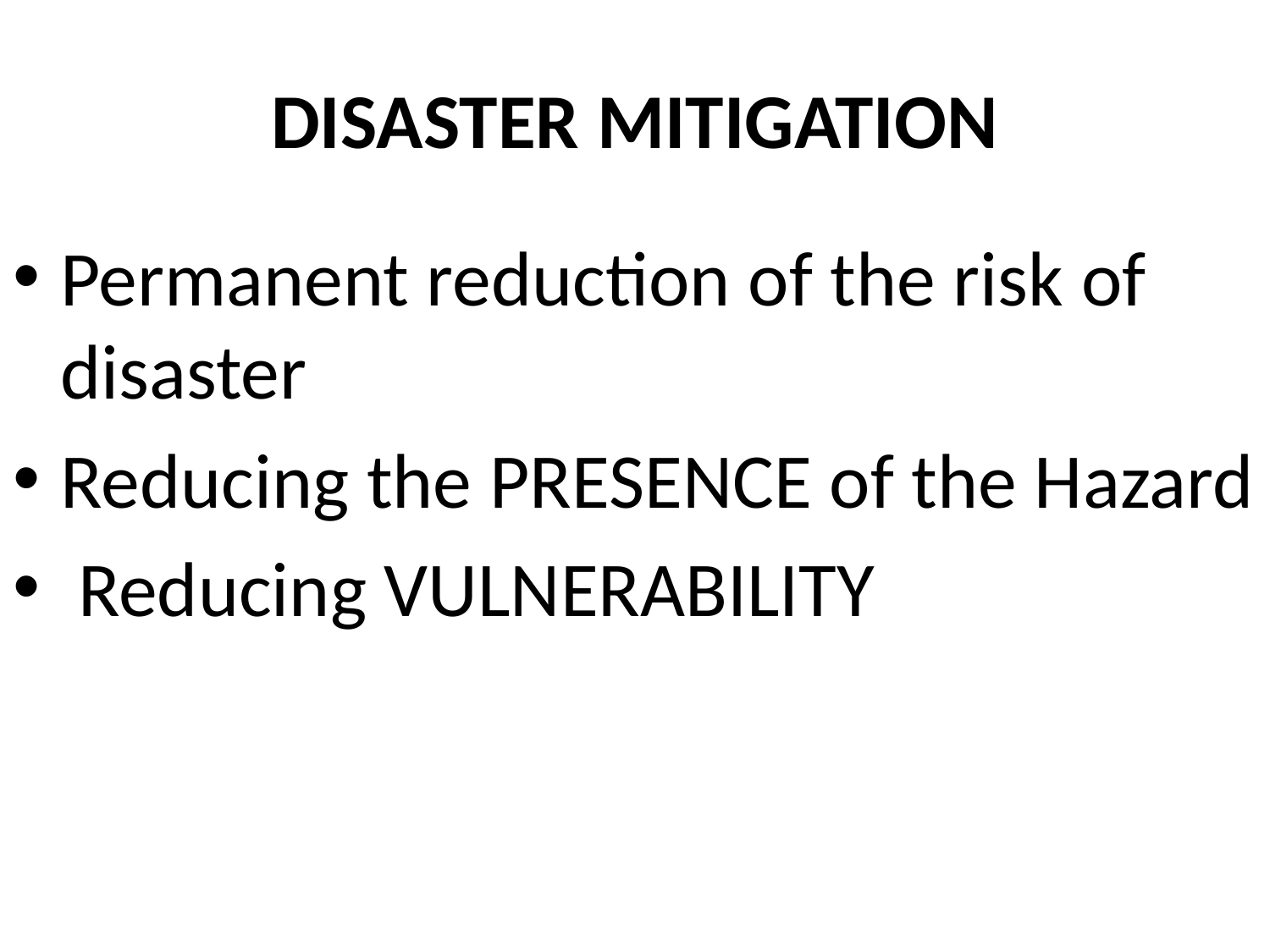

# DISASTER MITIGATION
Permanent reduction of the risk of disaster
Reducing the PRESENCE of the Hazard
 Reducing VULNERABILITY